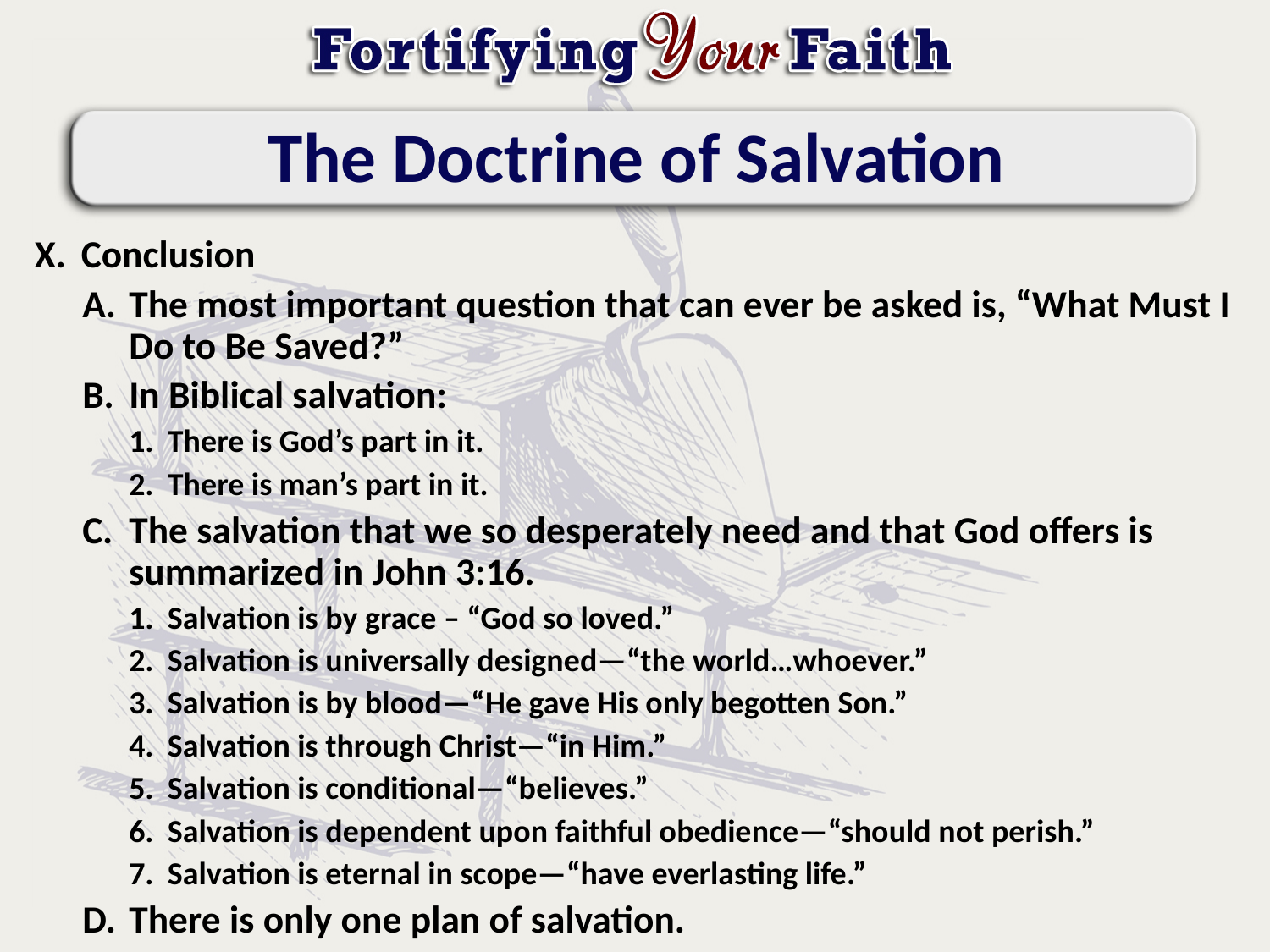

# The Doctrine of Salvation
Conclusion
The most important question that can ever be asked is, “What Must I Do to Be Saved?”
In Biblical salvation:
There is God’s part in it.
There is man’s part in it.
The salvation that we so desperately need and that God offers is summarized in John 3:16.
Salvation is by grace – “God so loved.”
Salvation is universally designed—“the world…whoever.”
Salvation is by blood—“He gave His only begotten Son.”
Salvation is through Christ—“in Him.”
Salvation is conditional—“believes.”
Salvation is dependent upon faithful obedience—“should not perish.”
Salvation is eternal in scope—“have everlasting life.”
There is only one plan of salvation.